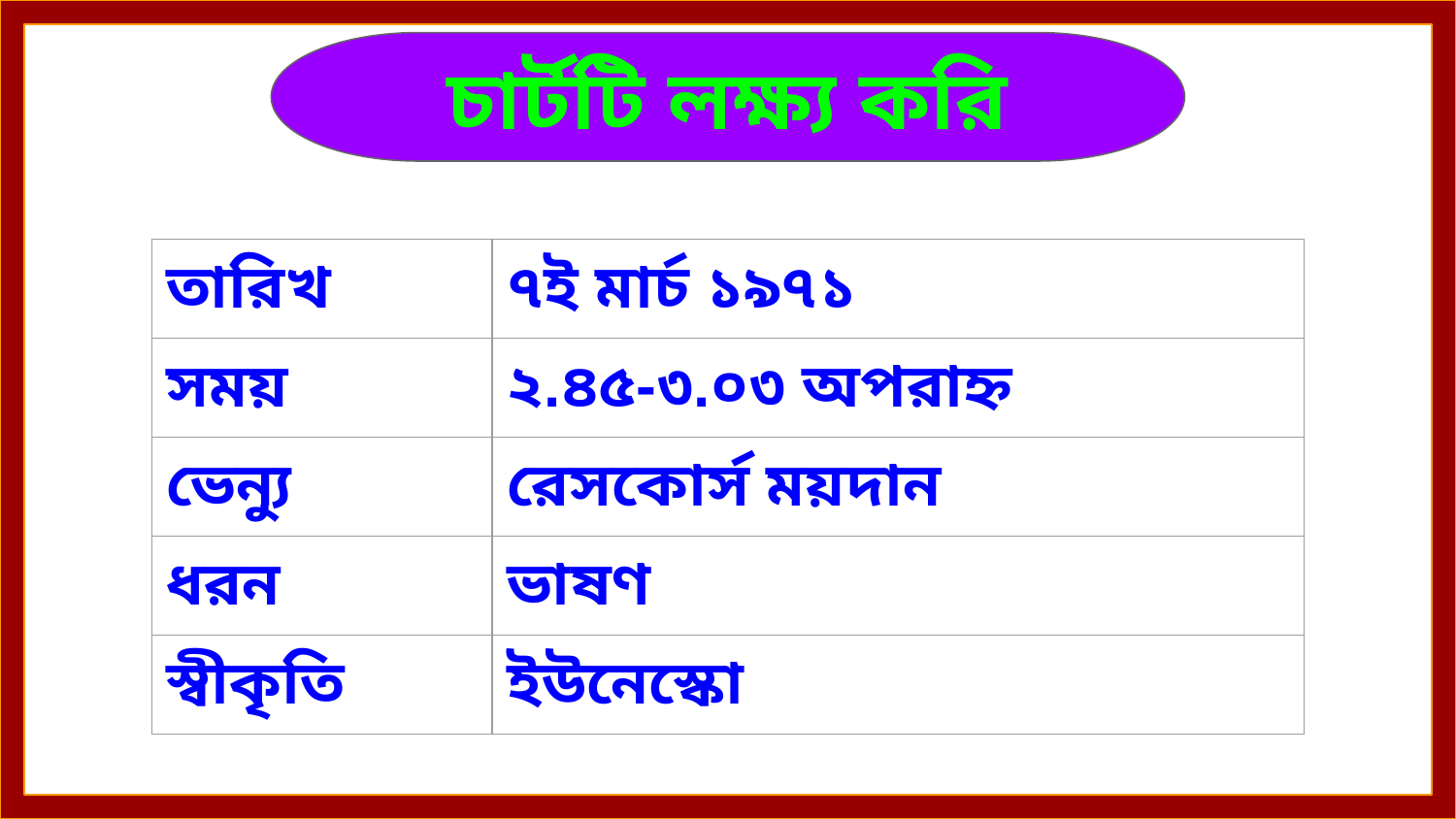

চার্টটি লক্ষ্য করি
| তারিখ | ৭ই মার্চ ১৯৭১ |
| --- | --- |
| সময় | ২.৪৫-৩.০৩ অপরাহ্ন |
| ভেন্যু | রেসকোর্স ময়দান |
| ধরন | ভাষণ |
| স্বীকৃতি | ইউনেস্কো |